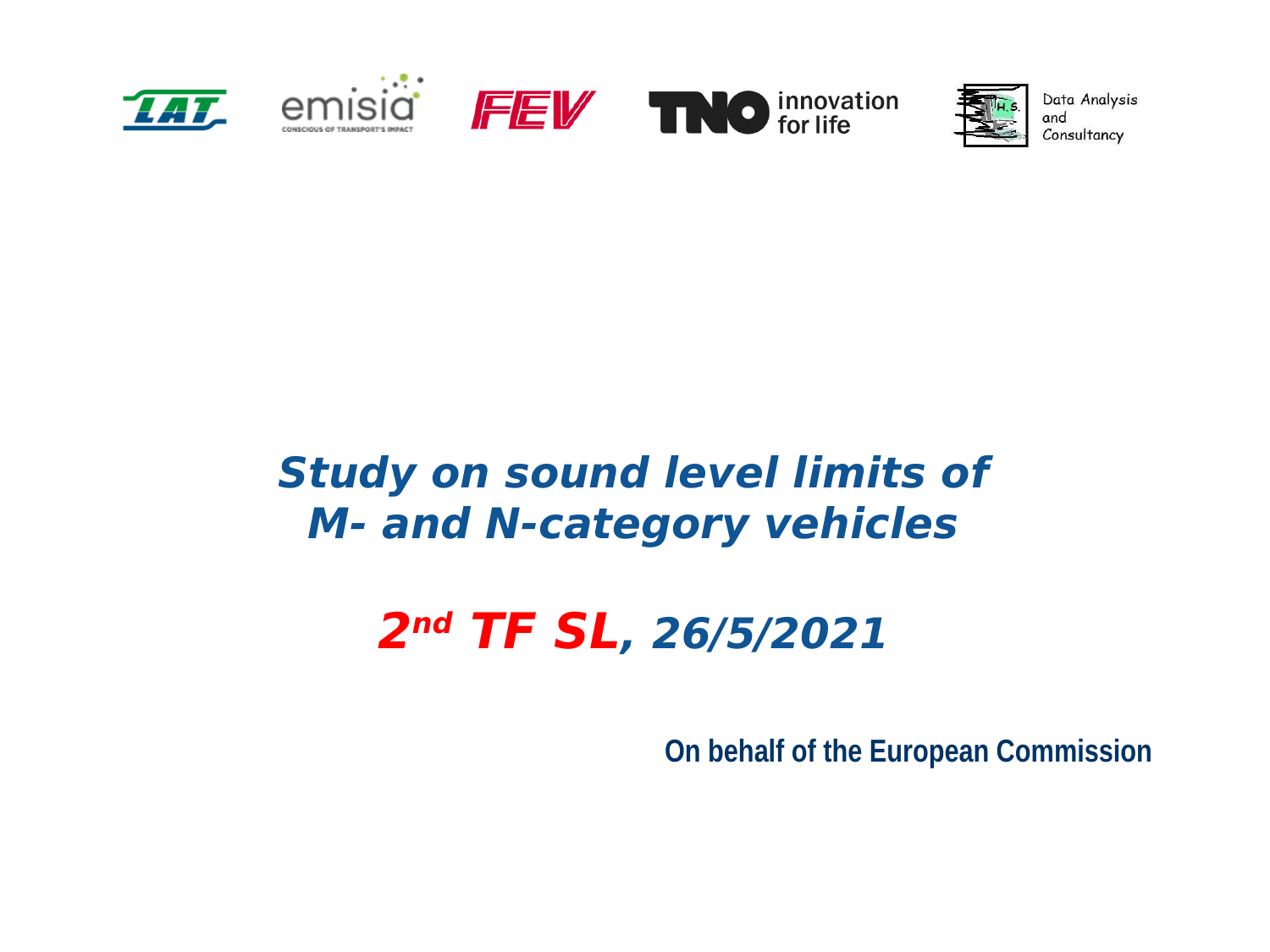

Study on sound level limits of
M- and N-category vehicles
2nd TF SL, 26/5/2021

On behalf of the European Commission